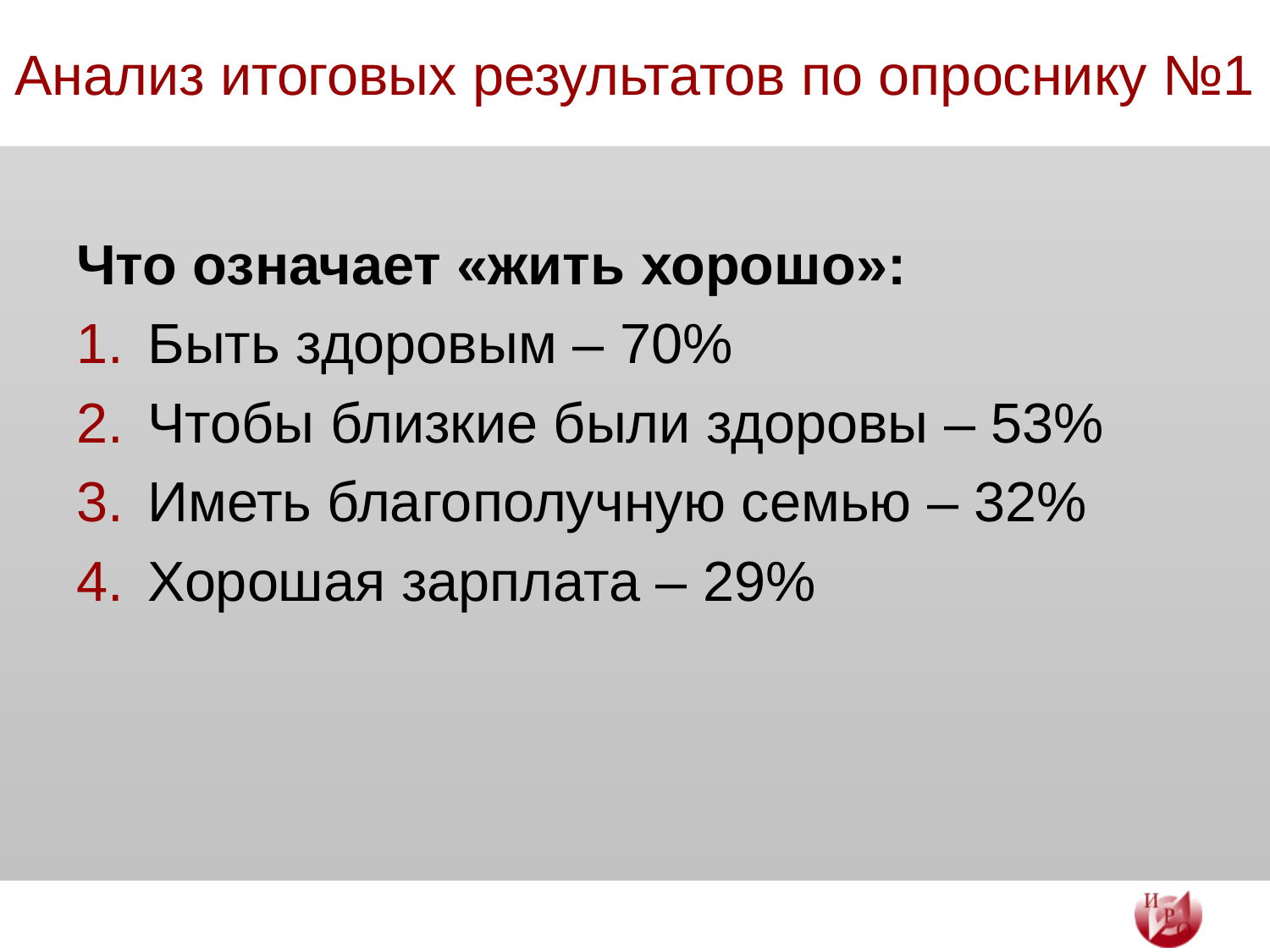

# Анализ итоговых результатов по опроснику №1
Что означает «жить хорошо»:
Быть здоровым – 70%
Чтобы близкие были здоровы – 53%
Иметь благополучную семью – 32%
Хорошая зарплата – 29%